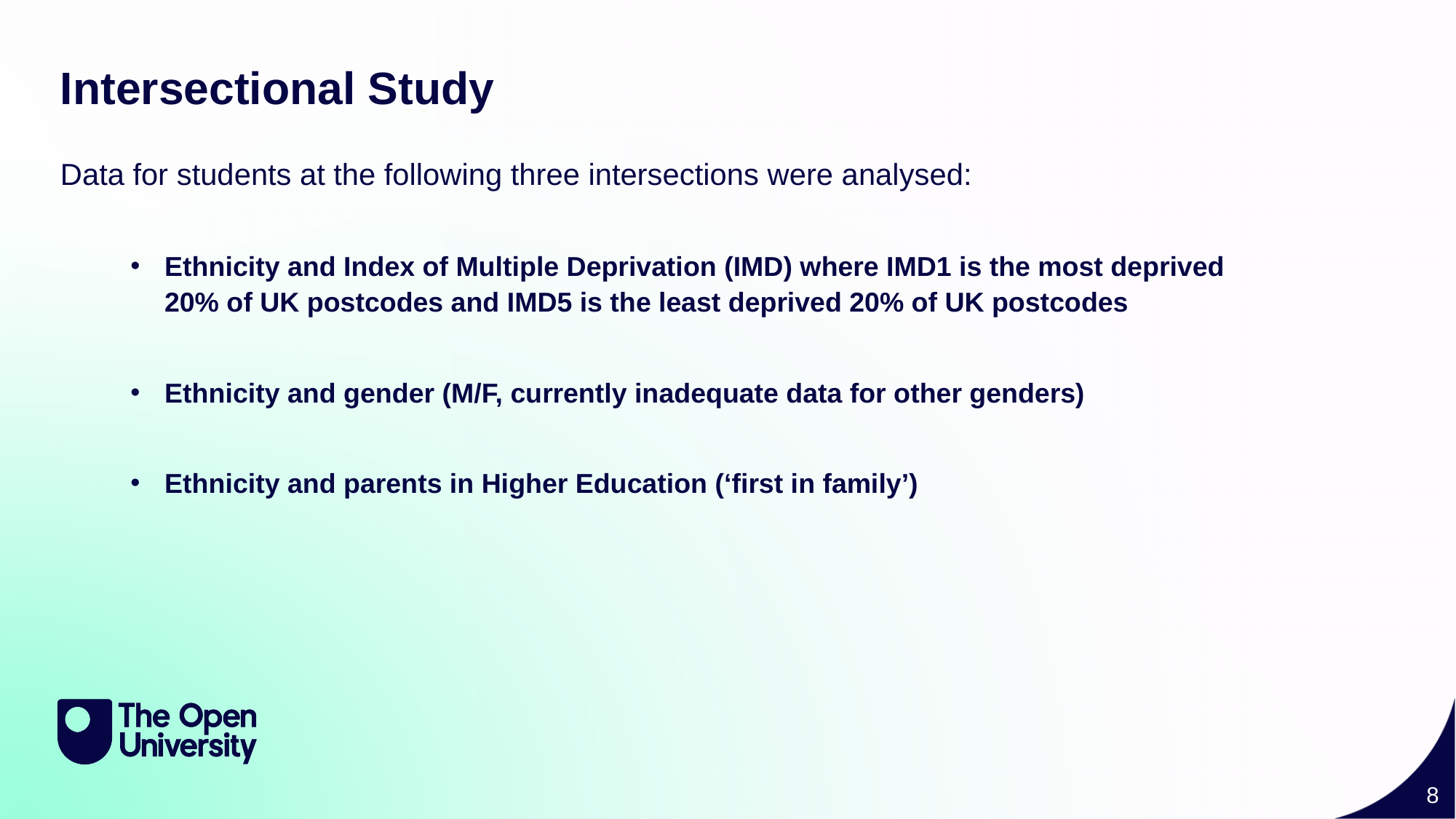

Intersectional Study
Data for students at the following three intersections were analysed:
Ethnicity and Index of Multiple Deprivation (IMD) where IMD1 is the most deprived 20% of UK postcodes and IMD5 is the least deprived 20% of UK postcodes

Ethnicity and gender (M/F, currently inadequate data for other genders)

Ethnicity and parents in Higher Education (‘first in family’)